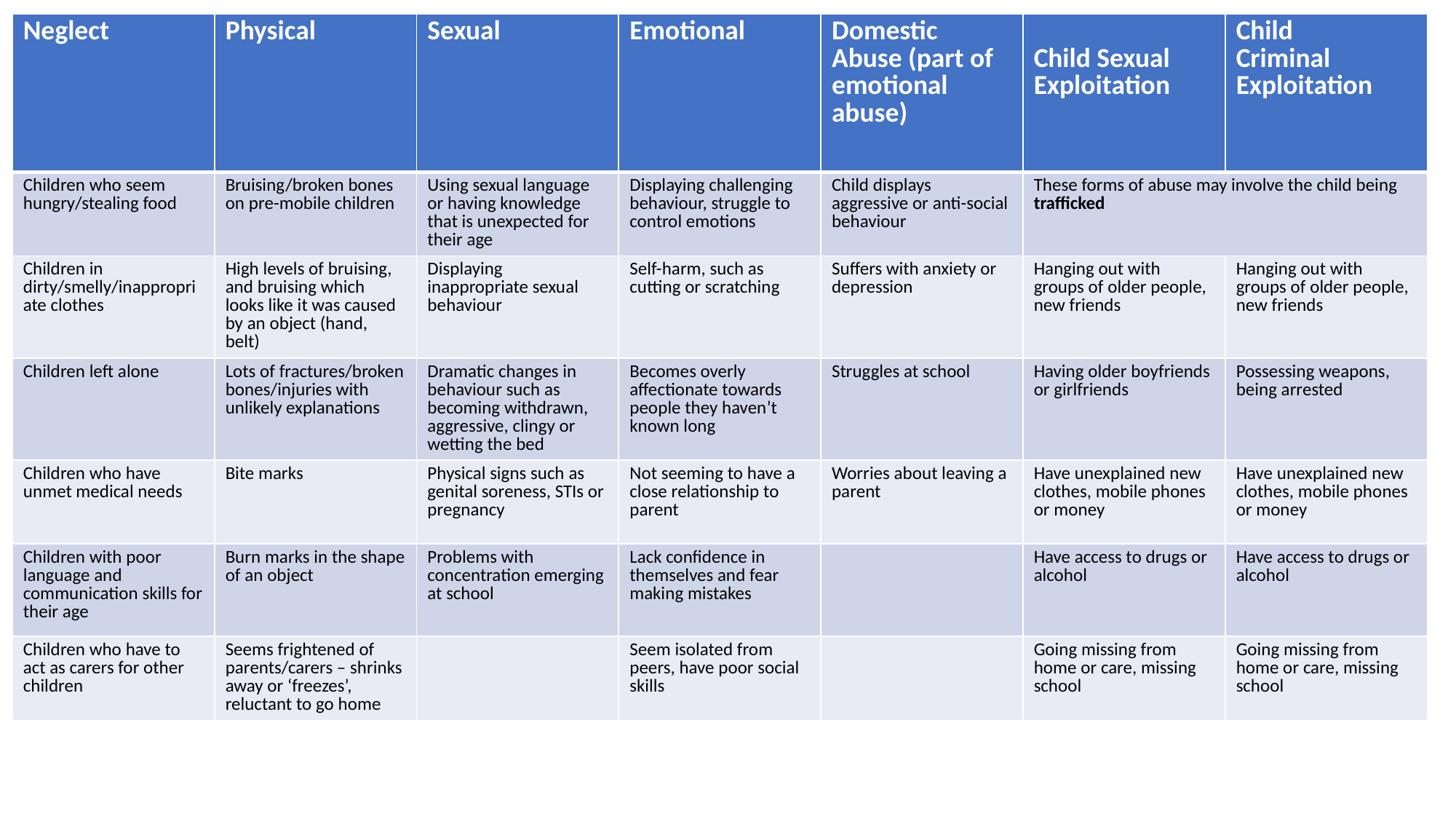

| Neglect | Physical | Sexual | Emotional | Domestic Abuse (part of emotional abuse) | Child Sexual Exploitation | Child Criminal Exploitation |
| --- | --- | --- | --- | --- | --- | --- |
| Children who seem hungry/stealing food | Bruising/broken bones on pre-mobile children | Using sexual language or having knowledge that is unexpected for their age | Displaying challenging behaviour, struggle to control emotions | Child displays aggressive or anti-social behaviour | These forms of abuse may involve the child being trafficked |  |
| Children in dirty/smelly/inappropriate clothes | High levels of bruising, and bruising which looks like it was caused by an object (hand, belt) | Displaying inappropriate sexual behaviour | Self-harm, such as cutting or scratching | Suffers with anxiety or depression | Hanging out with groups of older people, new friends | Hanging out with groups of older people, new friends |
| Children left alone | Lots of fractures/broken bones/injuries with unlikely explanations | Dramatic changes in behaviour such as becoming withdrawn, aggressive, clingy or wetting the bed | Becomes overly affectionate towards people they haven’t known long | Struggles at school | Having older boyfriends or girlfriends | Possessing weapons, being arrested |
| Children who have unmet medical needs | Bite marks | Physical signs such as genital soreness, STIs or pregnancy | Not seeming to have a close relationship to parent | Worries about leaving a parent | Have unexplained new clothes, mobile phones or money | Have unexplained new clothes, mobile phones or money |
| Children with poor language and communication skills for their age | Burn marks in the shape of an object | Problems with concentration emerging at school | Lack confidence in themselves and fear making mistakes |  | Have access to drugs or alcohol | Have access to drugs or alcohol |
| Children who have to act as carers for other children | Seems frightened of parents/carers – shrinks away or ‘freezes’, reluctant to go home |  | Seem isolated from peers, have poor social skills |  | Going missing from home or care, missing school | Going missing from home or care, missing school |